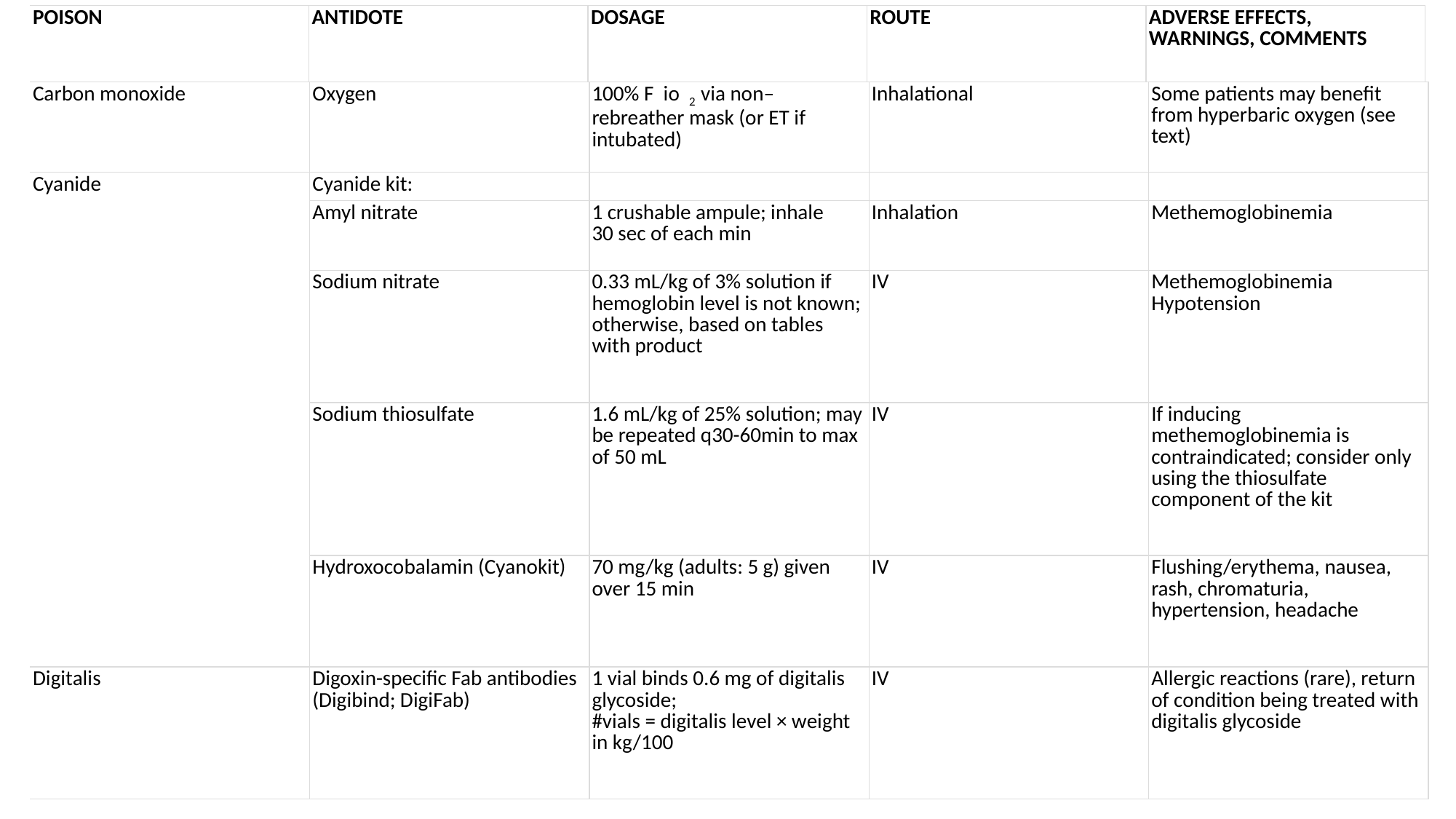

| POISON | ANTIDOTE | DOSAGE | ROUTE | ADVERSE EFFECTS, WARNINGS, COMMENTS |
| --- | --- | --- | --- | --- |
#
| Carbon monoxide | Oxygen | 100% F  io  2  via non–rebreather mask (or ET if intubated) | Inhalational | Some patients may benefit from hyperbaric oxygen (see text) |
| --- | --- | --- | --- | --- |
| Cyanide | Cyanide kit: |  |  |  |
|  | Amyl nitrate | 1 crushable ampule; inhale 30 sec of each min | Inhalation | Methemoglobinemia |
|  | Sodium nitrate | 0.33 mL/kg of 3% solution if hemoglobin level is not known; otherwise, based on tables with product | IV | Methemoglobinemia   Hypotension |
|  | Sodium thiosulfate | 1.6 mL/kg of 25% solution; may be repeated q30-60min to max of 50 mL | IV | If inducing methemoglobinemia is contraindicated; consider only using the thiosulfate component of the kit |
|  | Hydroxocobalamin (Cyanokit) | 70 mg/kg (adults: 5 g) given over 15 min | IV | Flushing/erythema, nausea, rash, chromaturia, hypertension, headache |
| Digitalis | Digoxin-specific Fab antibodies (Digibind; DigiFab) | 1 vial binds 0.6 mg of digitalis glycoside;   #vials = digitalis level × weight in kg/100 | IV | Allergic reactions (rare), return of condition being treated with digitalis glycoside |